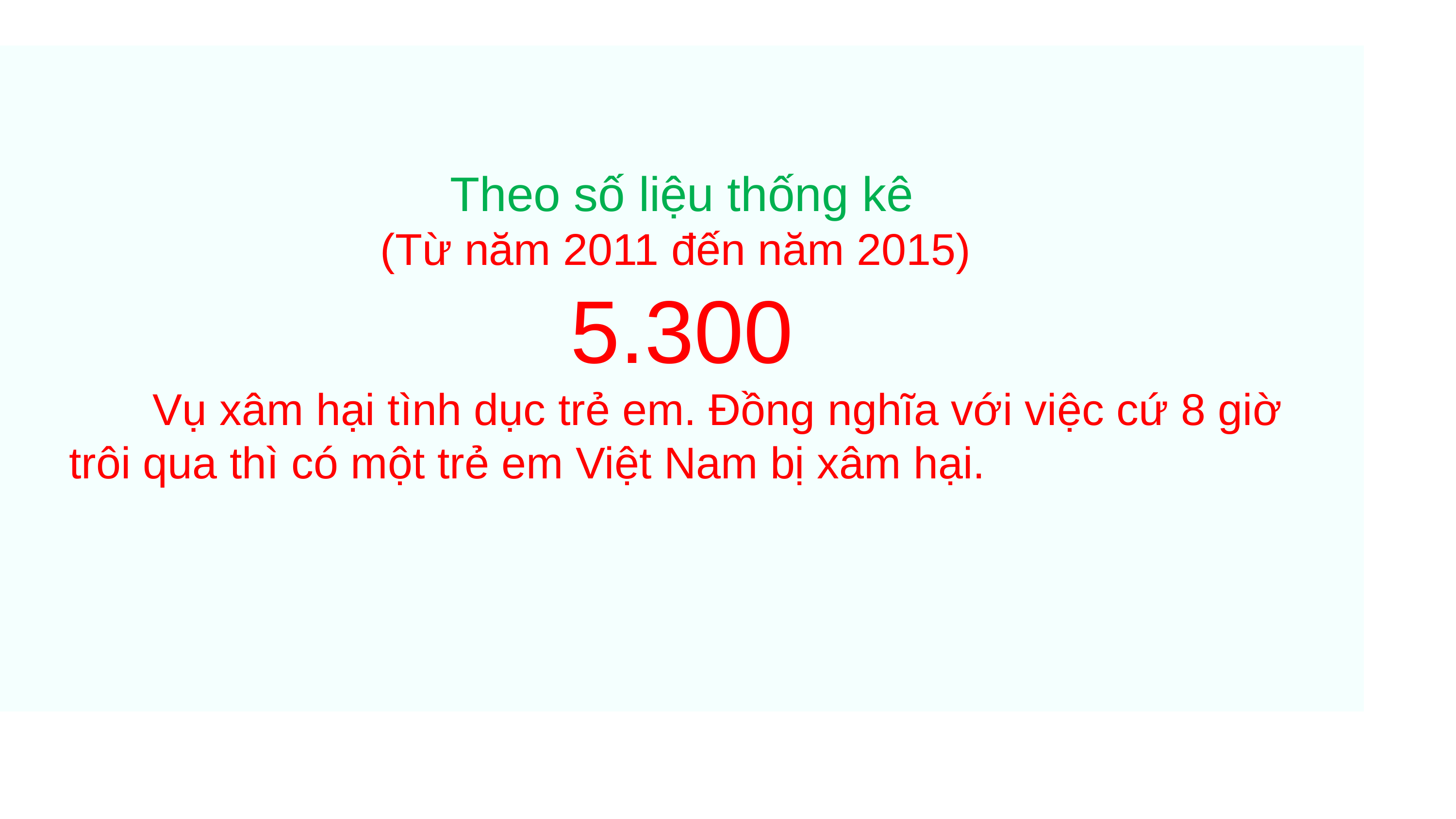

Theo số liệu thống kê
(Từ năm 2011 đến năm 2015)
5.300
		Vụ xâm hại tình dục trẻ em. Đồng nghĩa với việc cứ 8 giờ
     trôi qua thì có một trẻ em Việt Nam bị xâm hại.